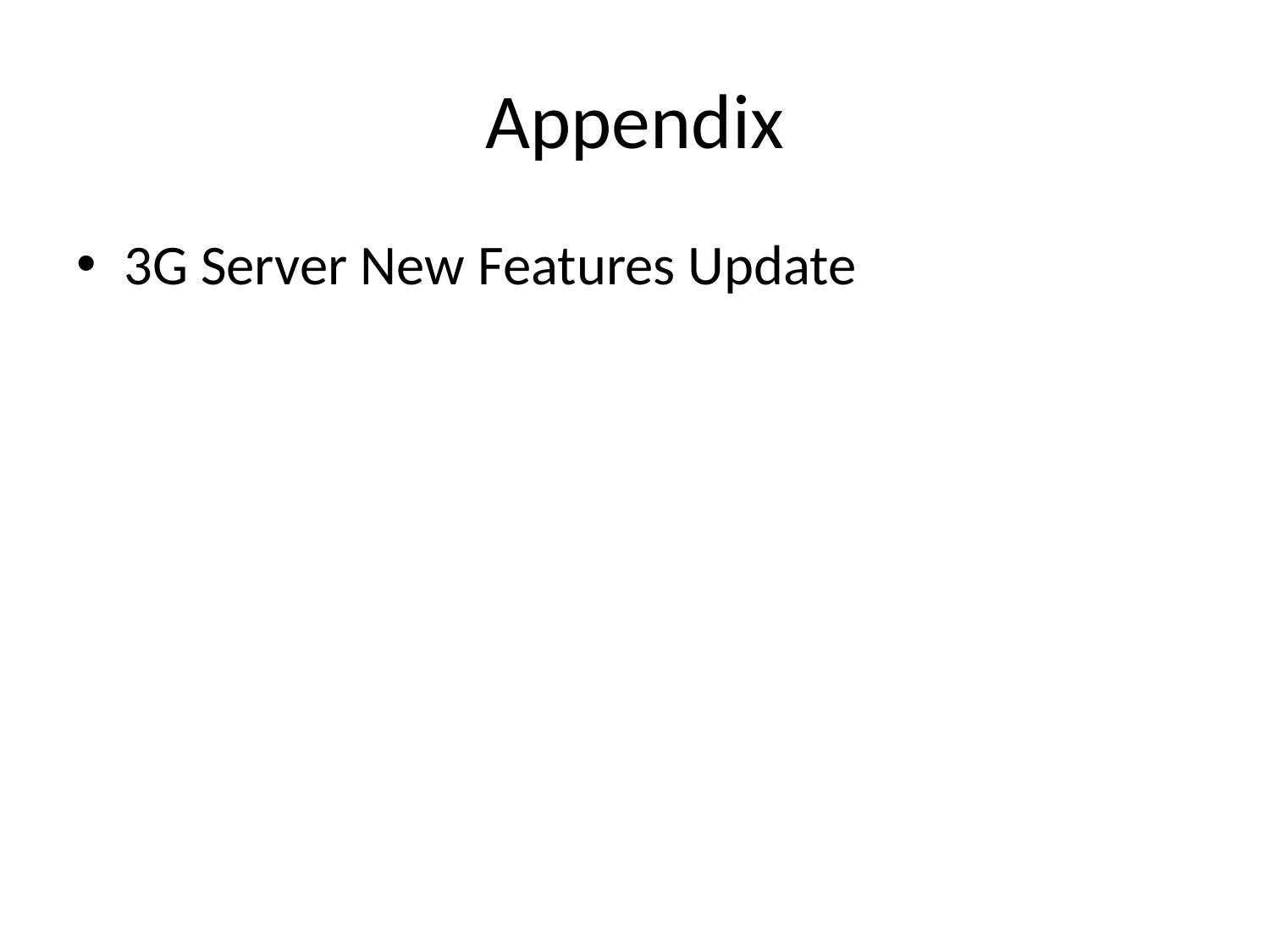

# Appendix
3G Server New Features Update